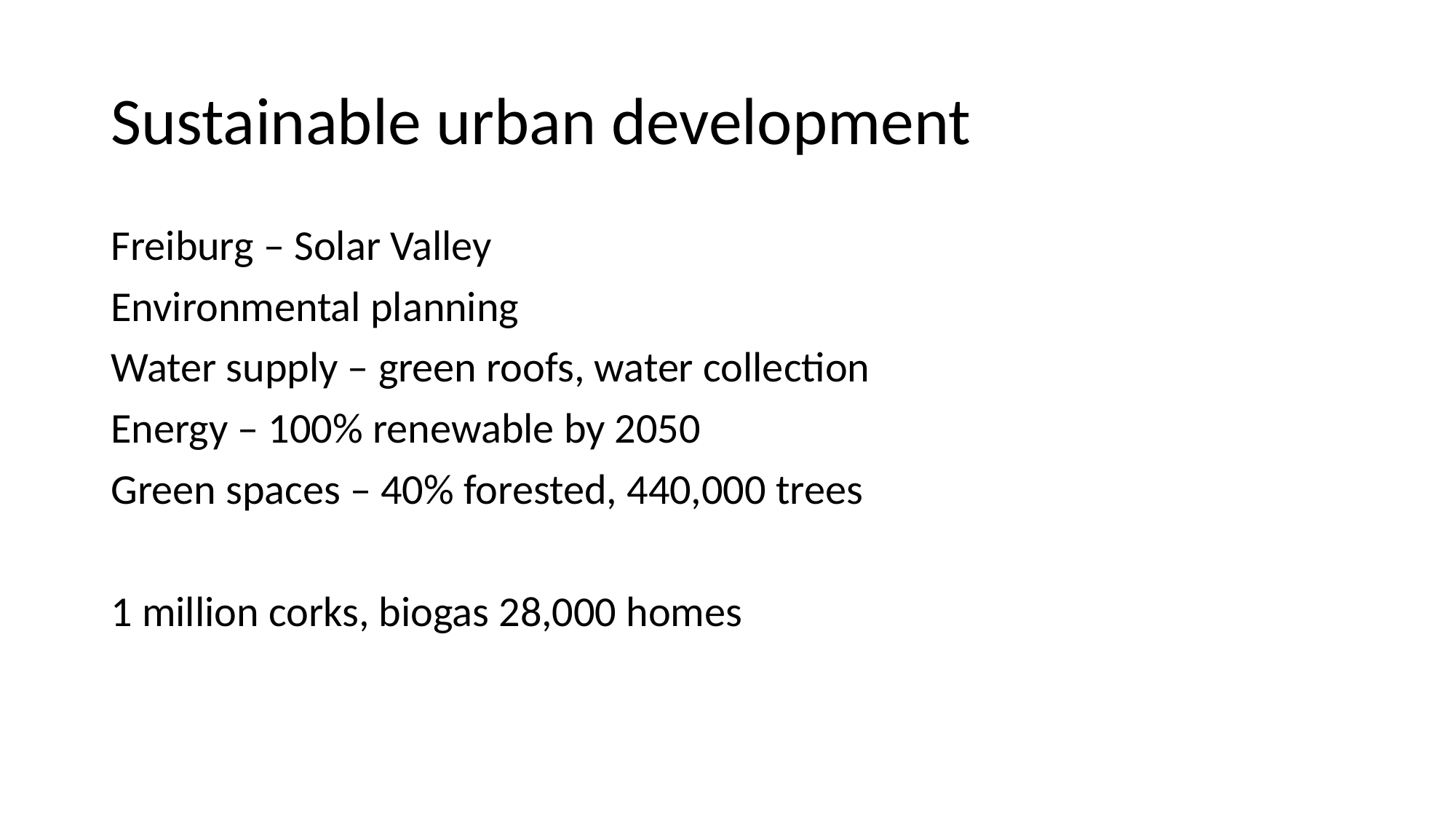

# Sustainable urban development
Freiburg – Solar Valley
Environmental planning
Water supply – green roofs, water collection
Energy – 100% renewable by 2050
Green spaces – 40% forested, 440,000 trees

1 million corks, biogas 28,000 homes